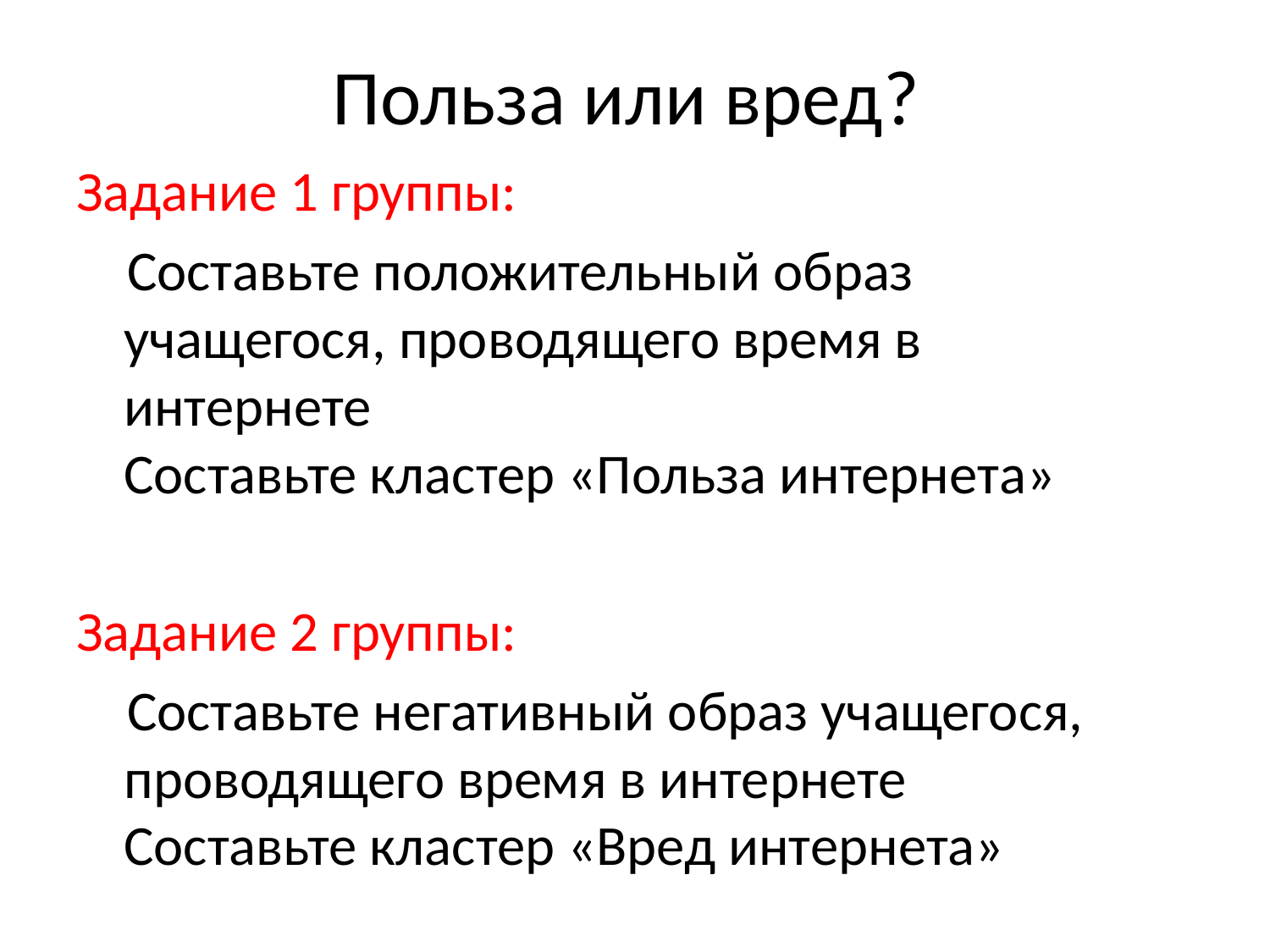

# Польза или вред?
Задание 1 группы:
    Составьте положительный образ учащегося, проводящего время в интернете
Составьте кластер «Польза интернета»

Задание 2 группы:
    Составьте негативный образ учащегося, проводящего время в интернете
Составьте кластер «Вред интернета»